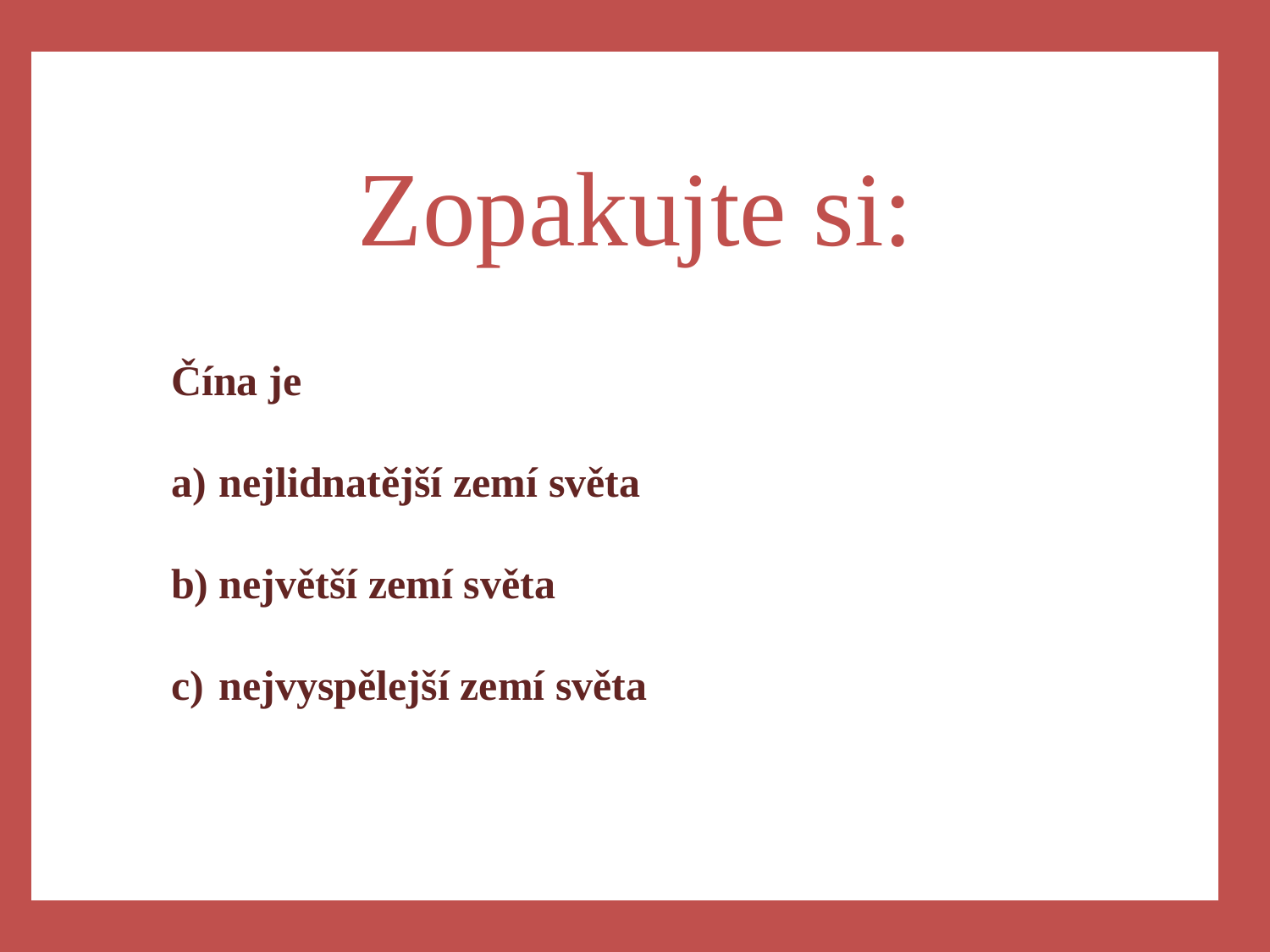

a)Západní části
Zopakujte si:
Čína je

nejlidnatější zemí světa

největší zemí světa

nejvyspělejší zemí světa